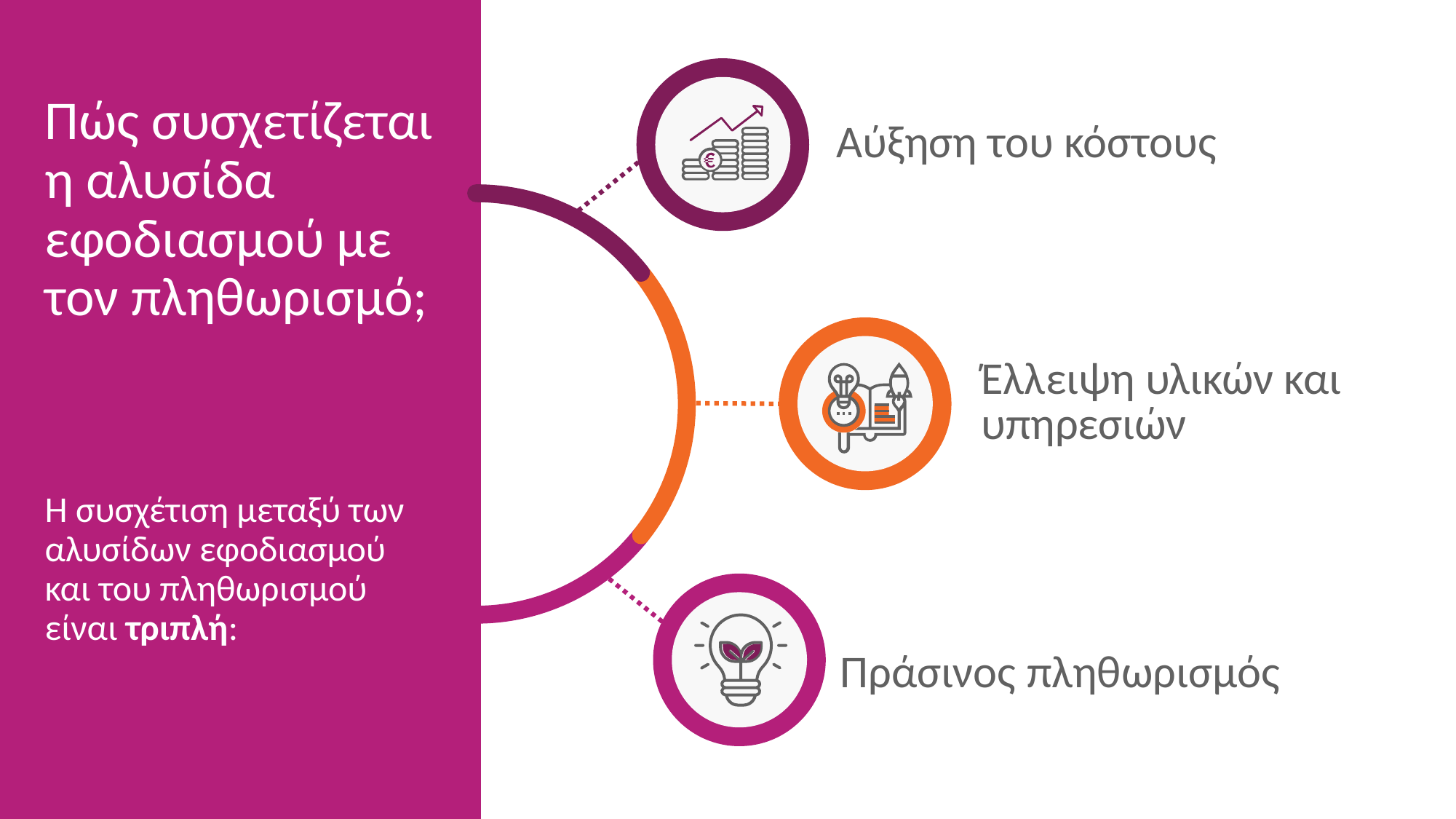

Πώς συσχετίζεται η αλυσίδα εφοδιασμού με τον πληθωρισμό;

Η συσχέτιση μεταξύ των αλυσίδων εφοδιασμού και του πληθωρισμού είναι τριπλή:

Αύξηση του κόστους

Έλλειψη υλικών και υπηρεσιών

Πράσινος πληθωρισμός